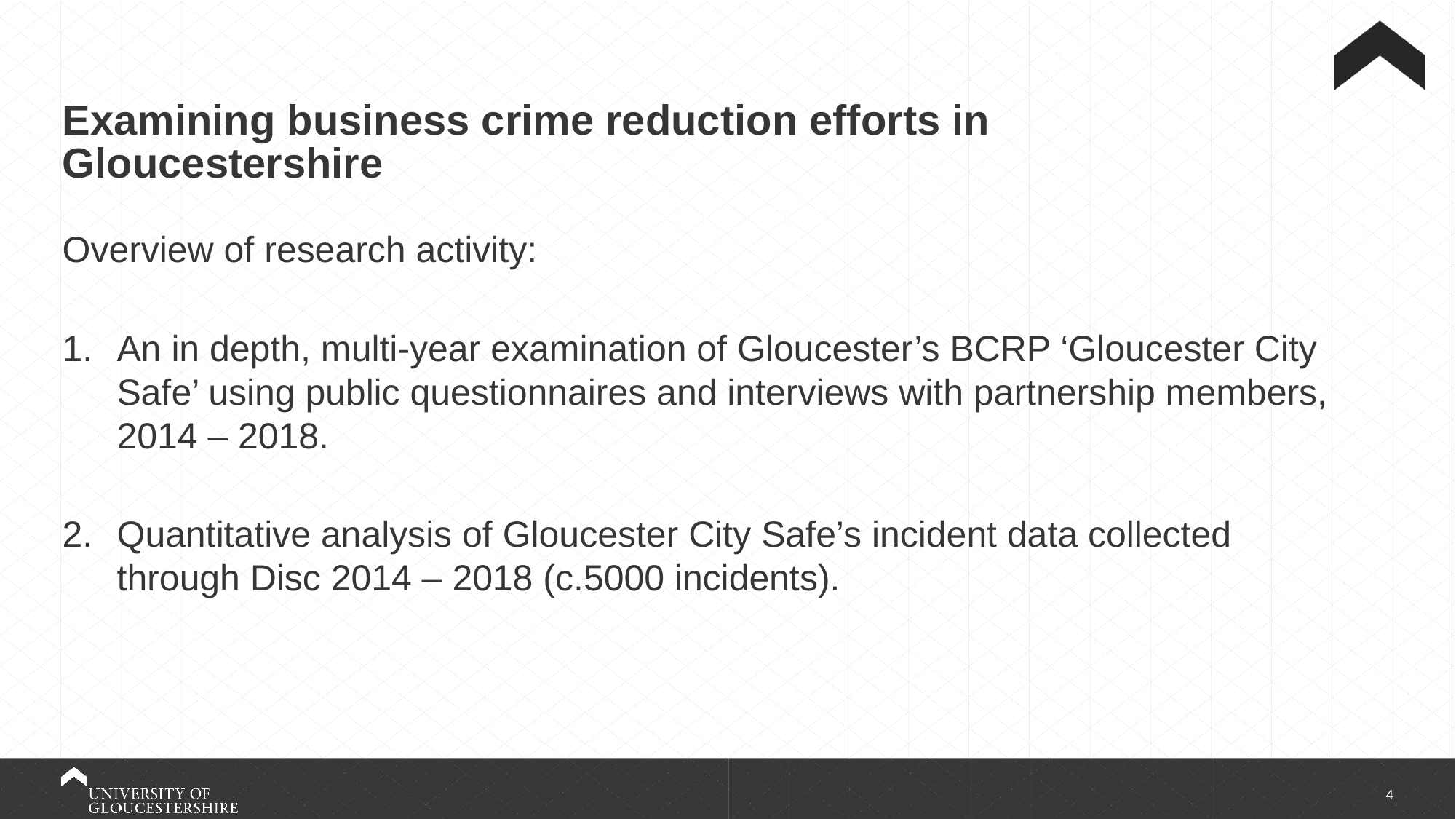

# Examining business crime reduction efforts in Gloucestershire
Overview of research activity:

An in depth, multi-year examination of Gloucester’s BCRP ‘Gloucester City Safe’ using public questionnaires and interviews with partnership members, 2014 – 2018.

Quantitative analysis of Gloucester City Safe’s incident data collected through Disc 2014 – 2018 (c.5000 incidents).